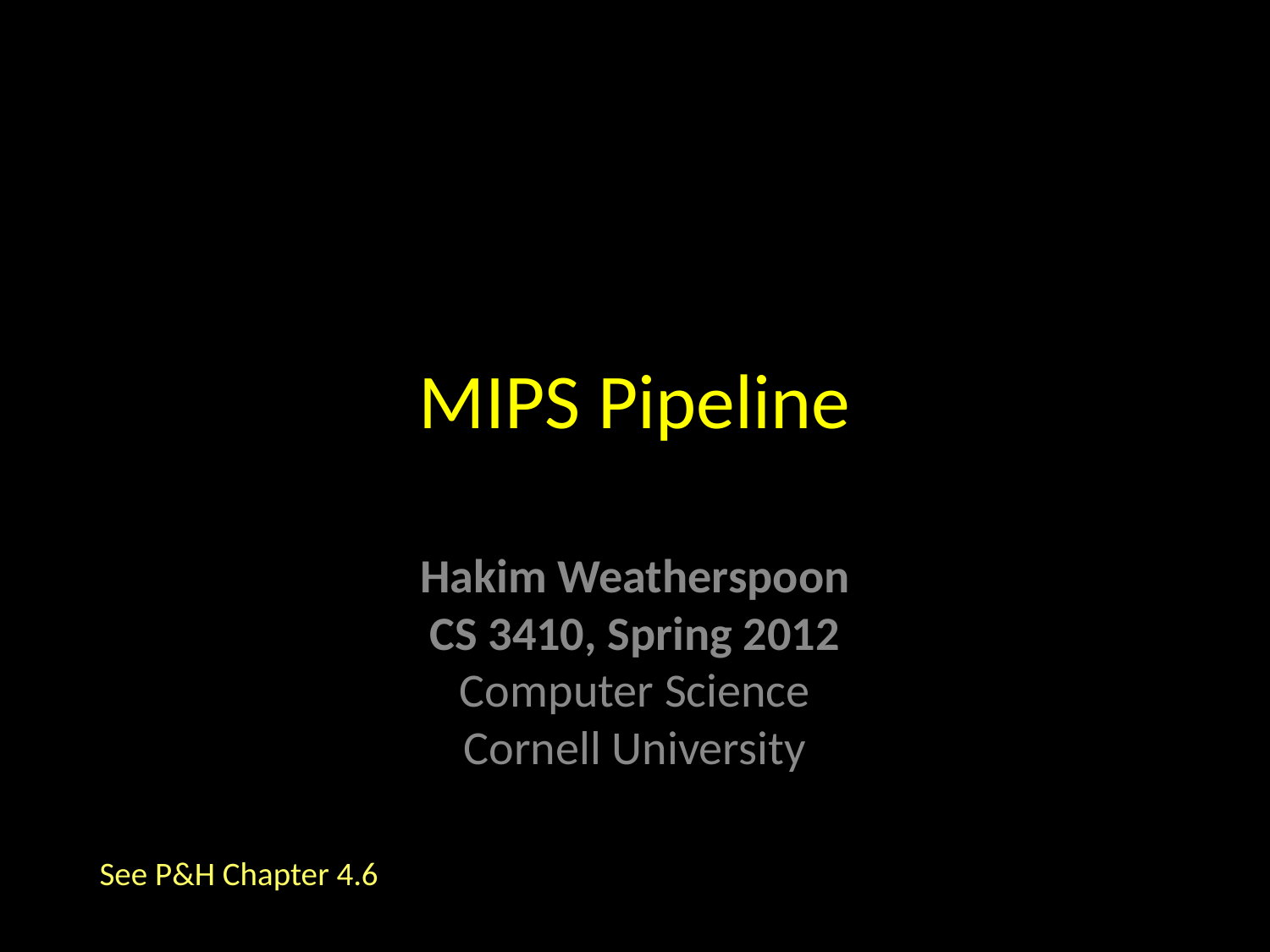

# MIPS Pipeline
See P&H Chapter 4.6